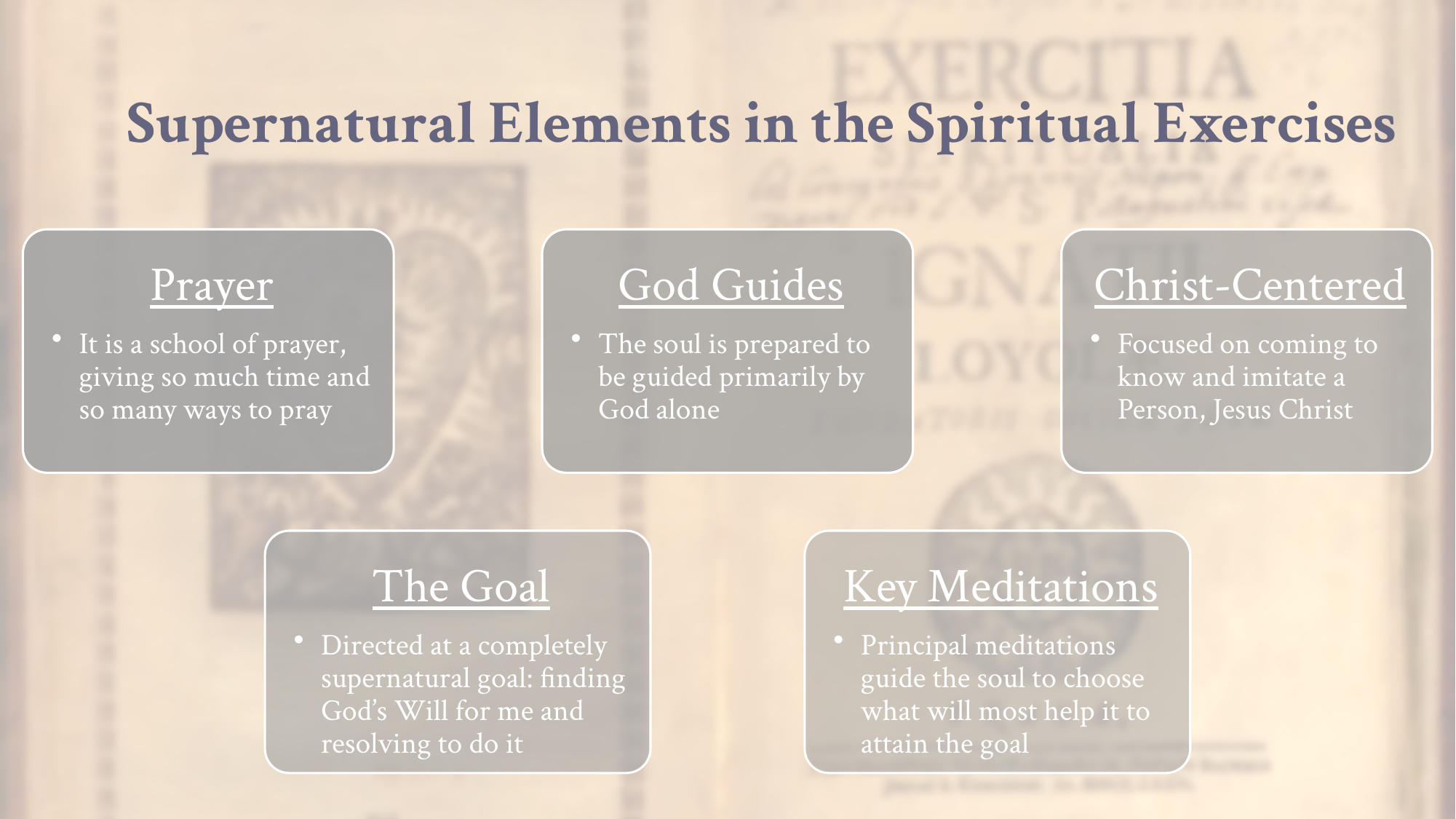

Supernatural Elements in the Spiritual Exercises
Prayer
It is a school of prayer, giving so much time and so many ways to pray

God Guides
The soul is prepared to be guided primarily by God alone

Christ-Centered
Focused on coming to know and imitate a Person, Jesus Christ
The Goal
Directed at a completely supernatural goal: finding God’s Will for me and resolving to do it

Key Meditations
Principal meditations guide the soul to choose what will most help it to attain the goal